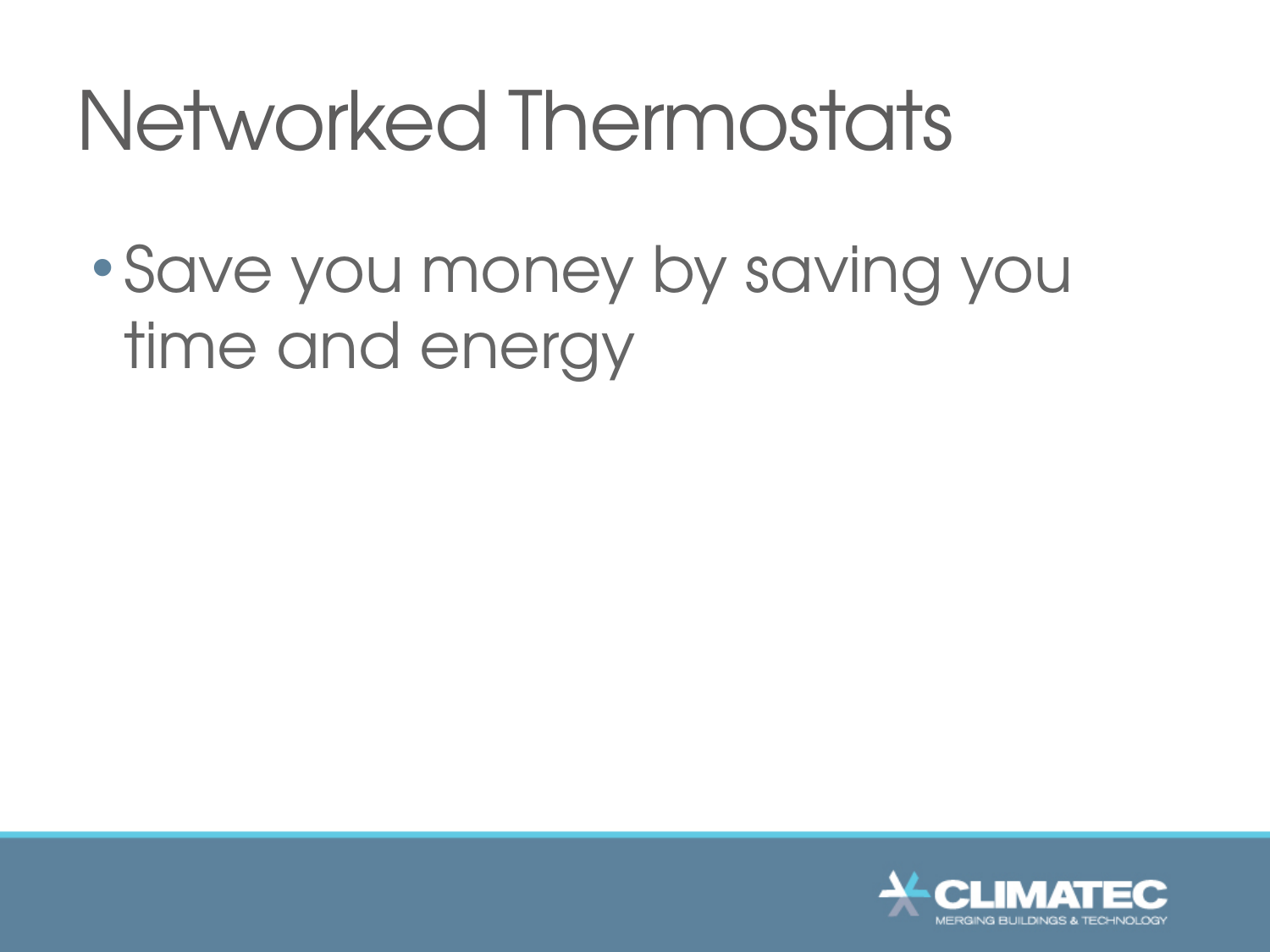

# Networked Thermostats
Save you money by saving you time and energy